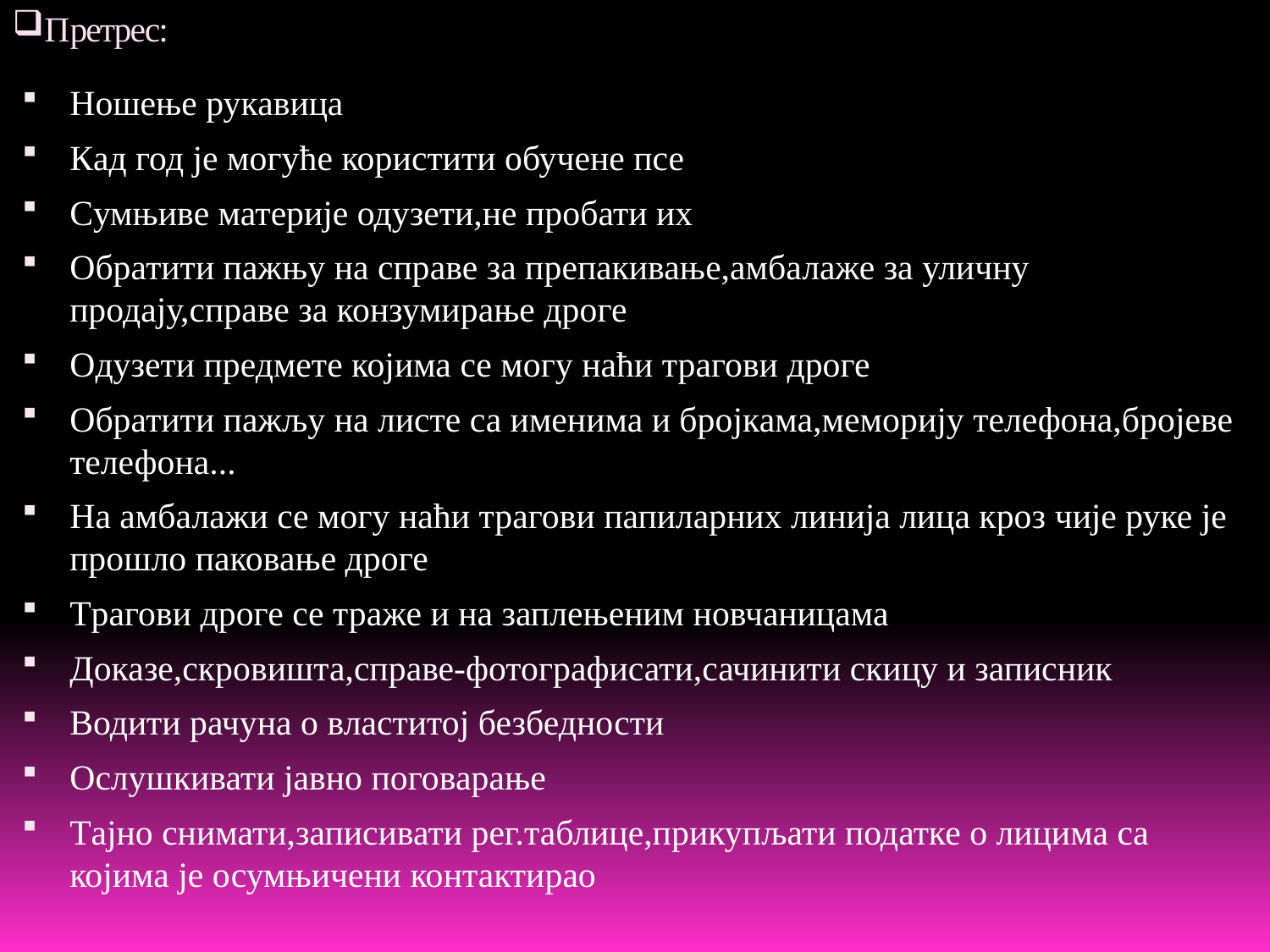

# Претрес:
Ношење рукавица
Кад год је могуће користити обучене псе
Сумњиве материје одузети,не пробати их
Обратити пажњу на справе за препакивање,амбалаже за уличну продају,справе за конзумирање дроге
Одузети предмете којима се могу наћи трагови дроге
Обратити пажљу на листе са именима и бројкама,меморију телефона,бројеве телефона...
На амбалажи се могу наћи трагови папиларних линија лица кроз чије руке је прошло паковање дроге
Трагови дроге се траже и на заплењеним новчаницама
Доказе,скровишта,справе-фотографисати,сачинити скицу и записник
Водити рачуна о властитој безбедности
Ослушкивати јавно поговарање
Тајно снимати,записивати рег.таблице,прикупљати податке о лицима са којима је осумњичени контактирао